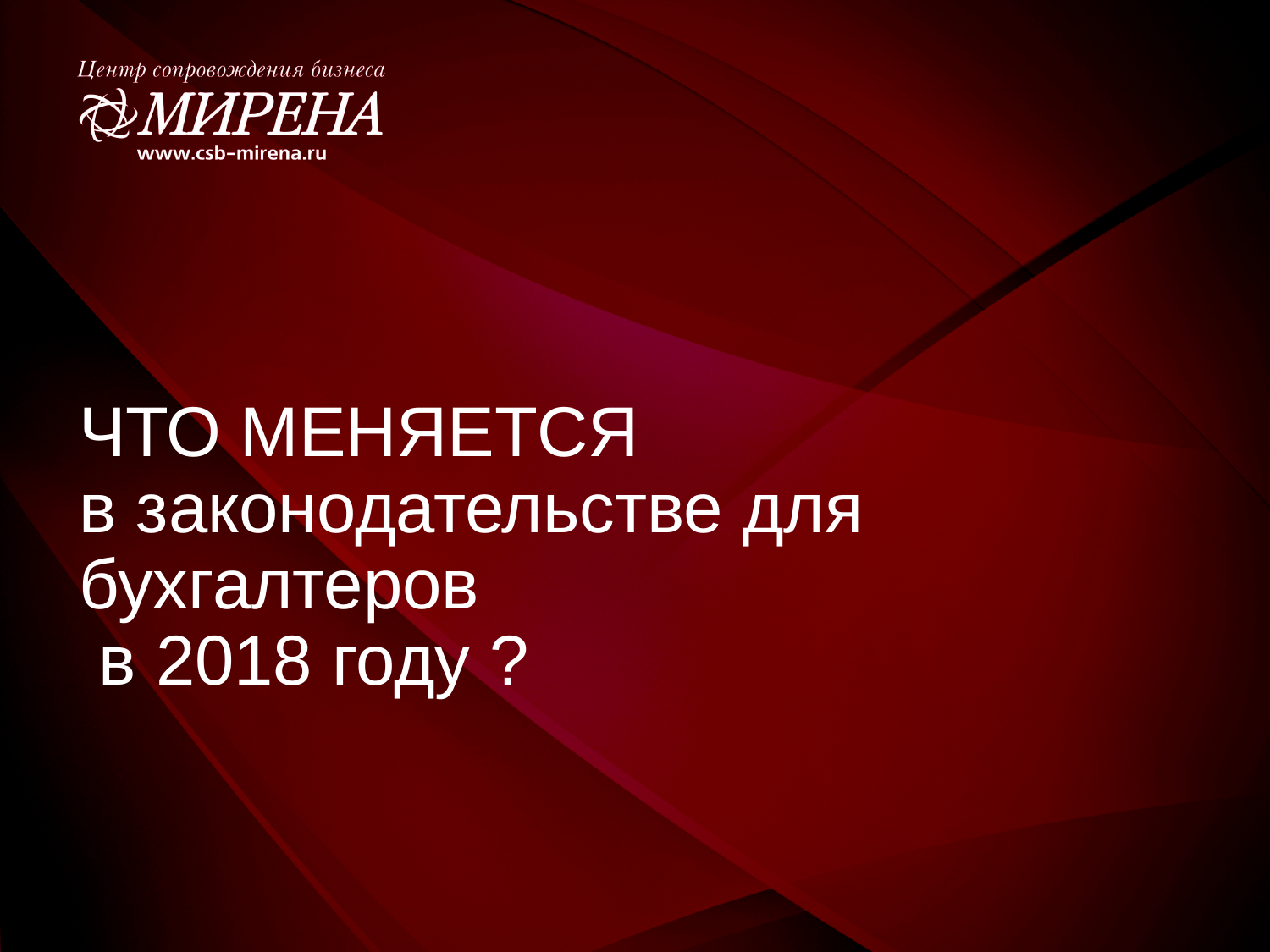

# ЧТО МЕНЯЕТСЯ в законодательстве для бухгалтеров в 2018 году ?